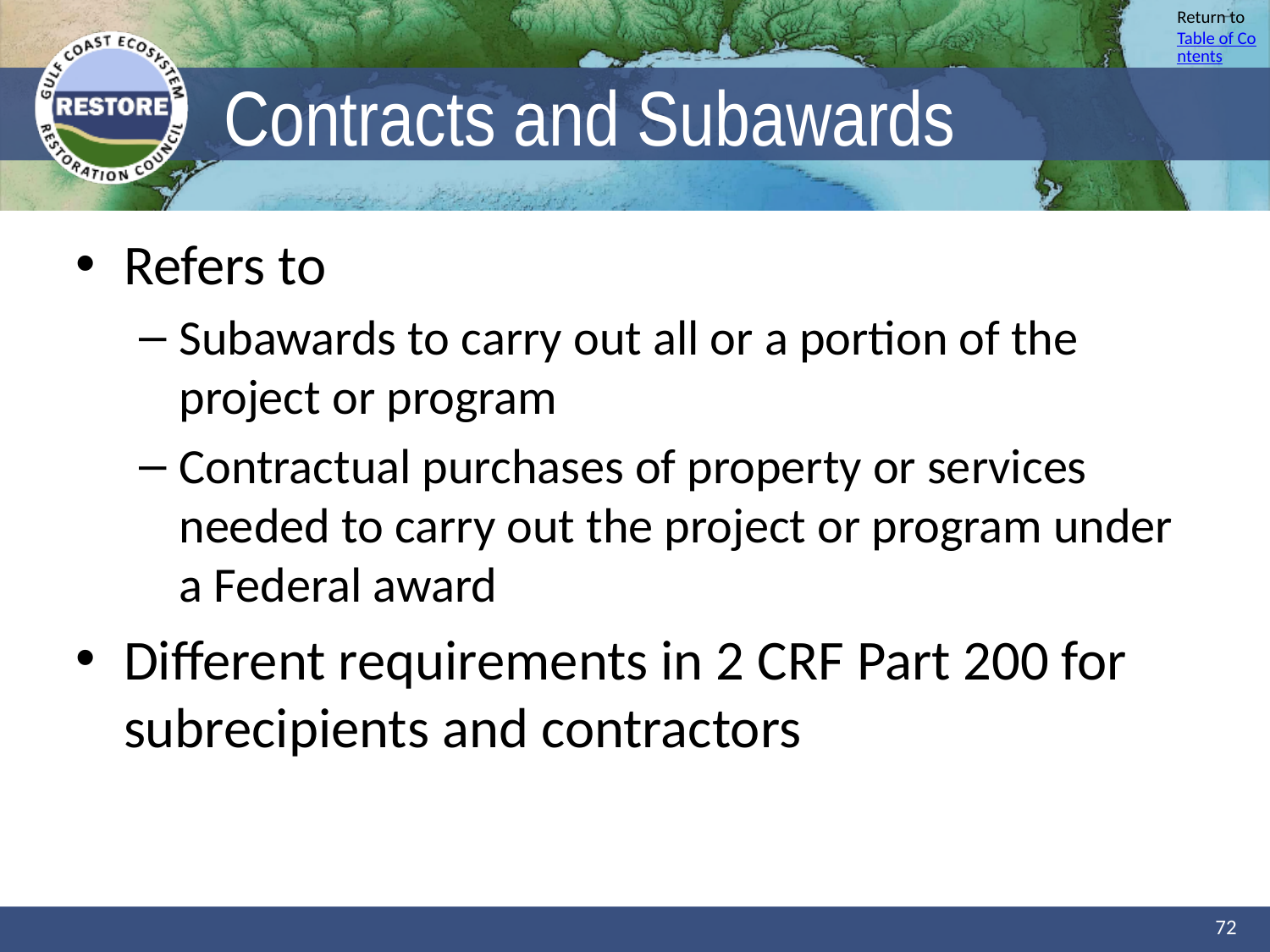

# Contracts and Subawards
Refers to
Subawards to carry out all or a portion of the project or program
Contractual purchases of property or services needed to carry out the project or program under a Federal award
Different requirements in 2 CRF Part 200 for subrecipients and contractors

72